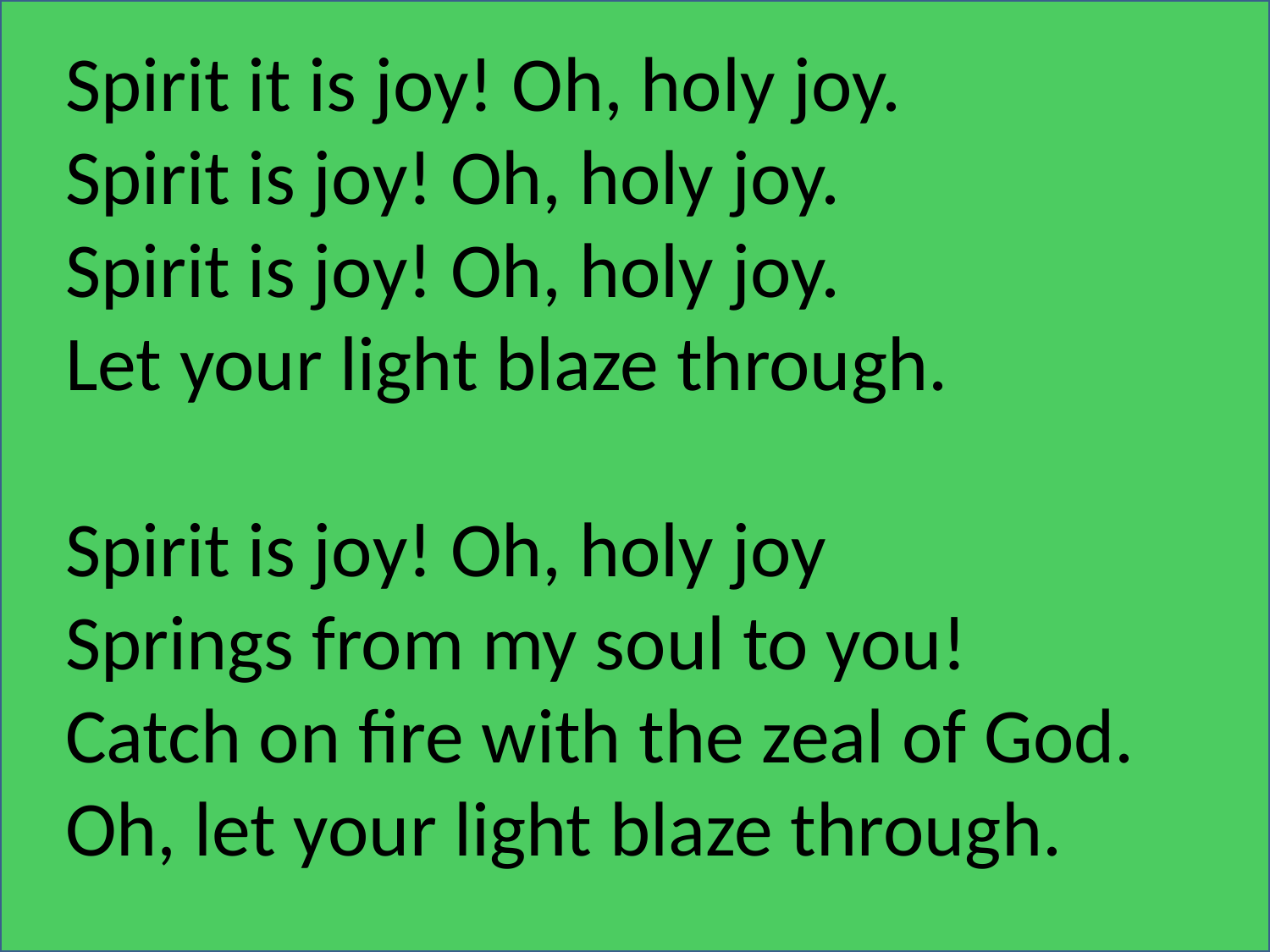

Spirit it is joy! Oh, holy joy.
Spirit is joy! Oh, holy joy.
Spirit is joy! Oh, holy joy.
Let your light blaze through.
Spirit is joy! Oh, holy joy
Springs from my soul to you!
Catch on fire with the zeal of God. Oh, let your light blaze through.